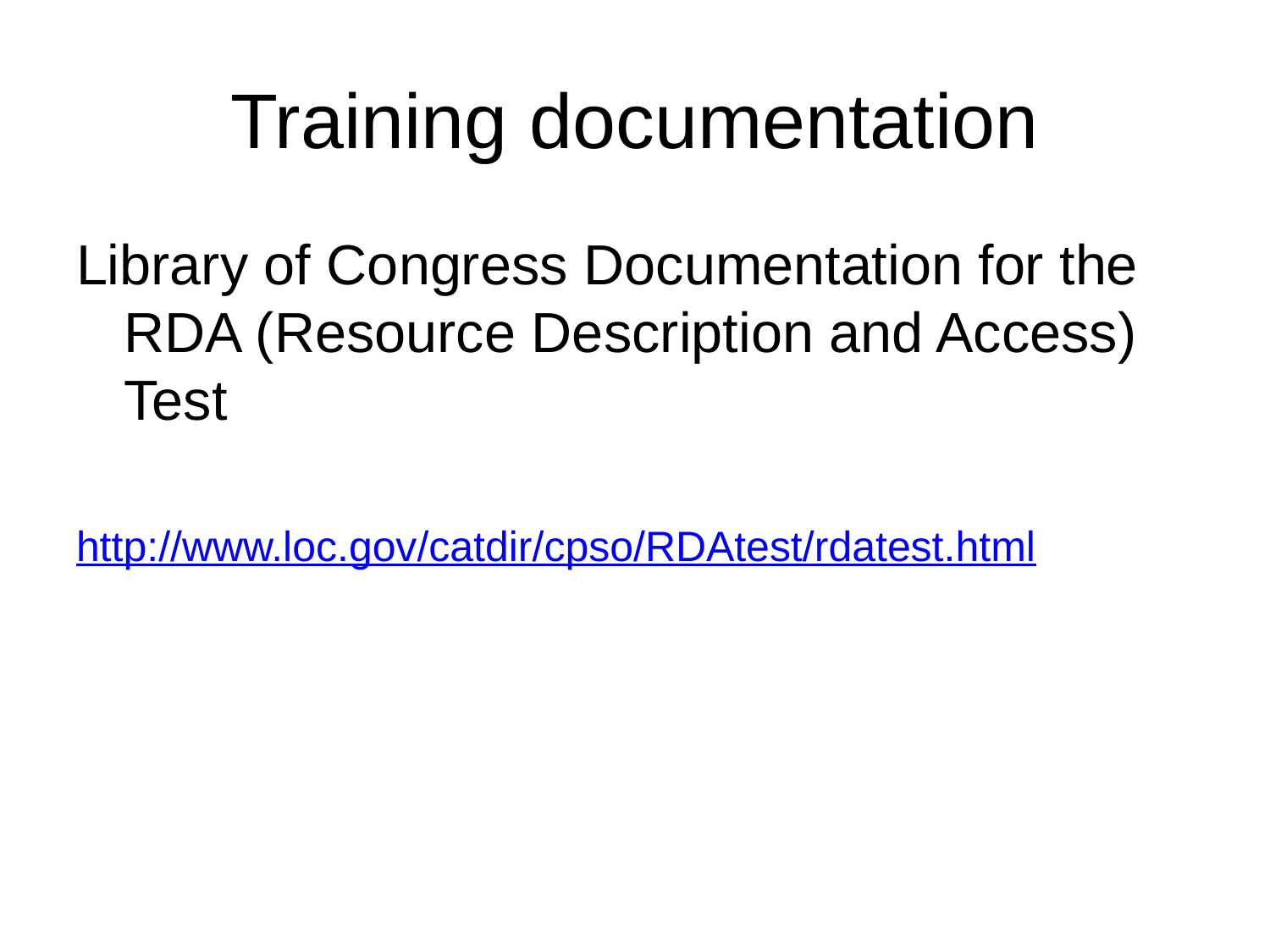

# Training documentation
Library of Congress Documentation for the RDA (Resource Description and Access) Test

http://www.loc.gov/catdir/cpso/RDAtest/rdatest.html